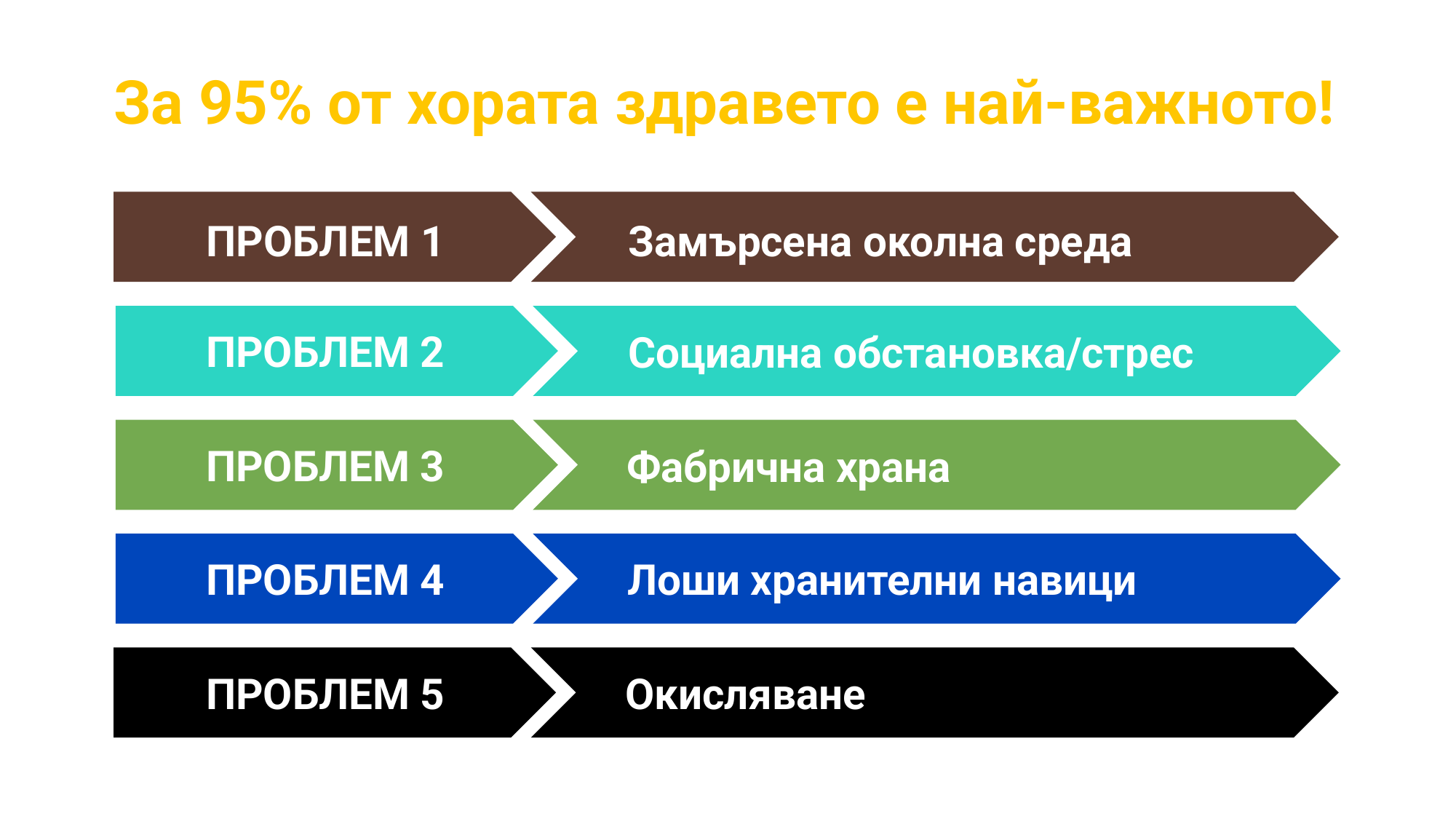

За 95% от хората здравето е най-важното!

ПРОБЛЕМ 1
Замърсена околна среда

ПРОБЛЕМ 2
Социална обстановка/стрес

ПРОБЛЕМ 3
Фабрична храна

ПРОБЛЕМ 4
Лоши хранителни навици

ПРОБЛЕМ 5
Окисляване